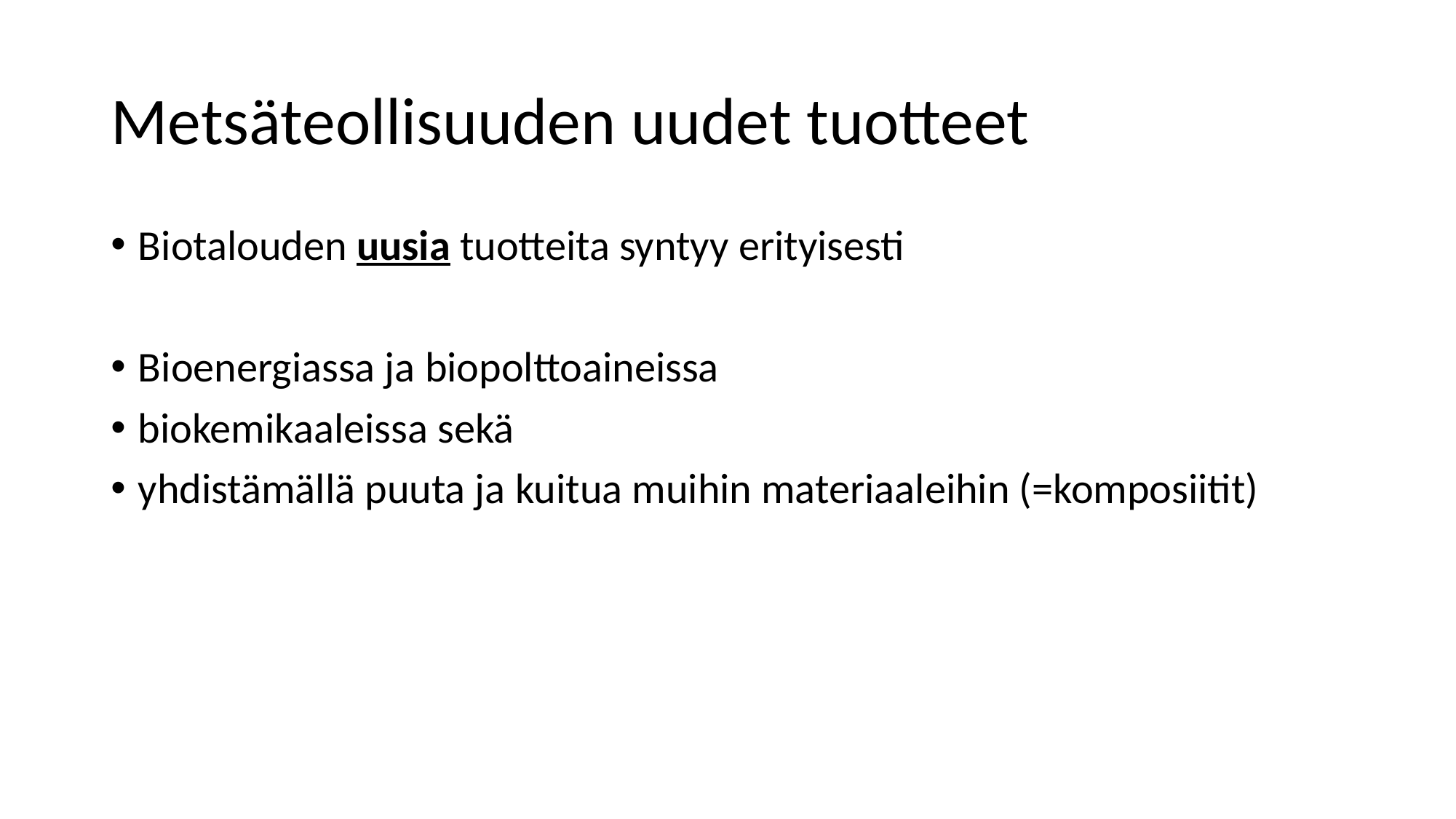

# Metsäteollisuuden uudet tuotteet
Biotalouden uusia tuotteita syntyy erityisesti

Bioenergiassa ja biopolttoaineissa
biokemikaaleissa sekä
yhdistämällä puuta ja kuitua muihin materiaaleihin (=komposiitit)